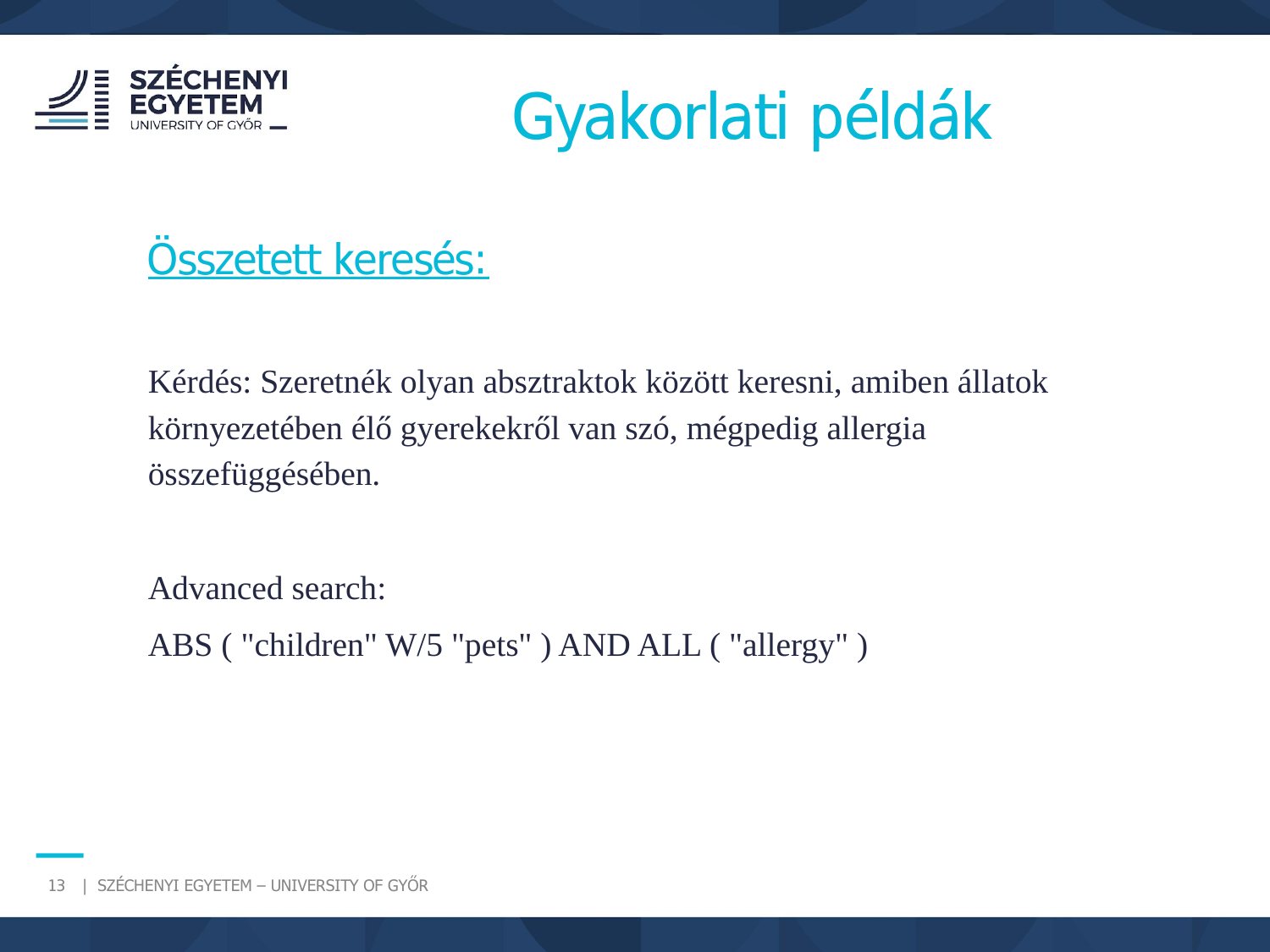

Gyakorlati példák

Összetett keresés:

Kérdés: Szeretnék olyan absztraktok között keresni, amiben állatok környezetében élő gyerekekről van szó, mégpedig allergia összefüggésében.

Advanced search:
ABS ( "children" W/5 "pets" ) AND ALL ( "allergy" )